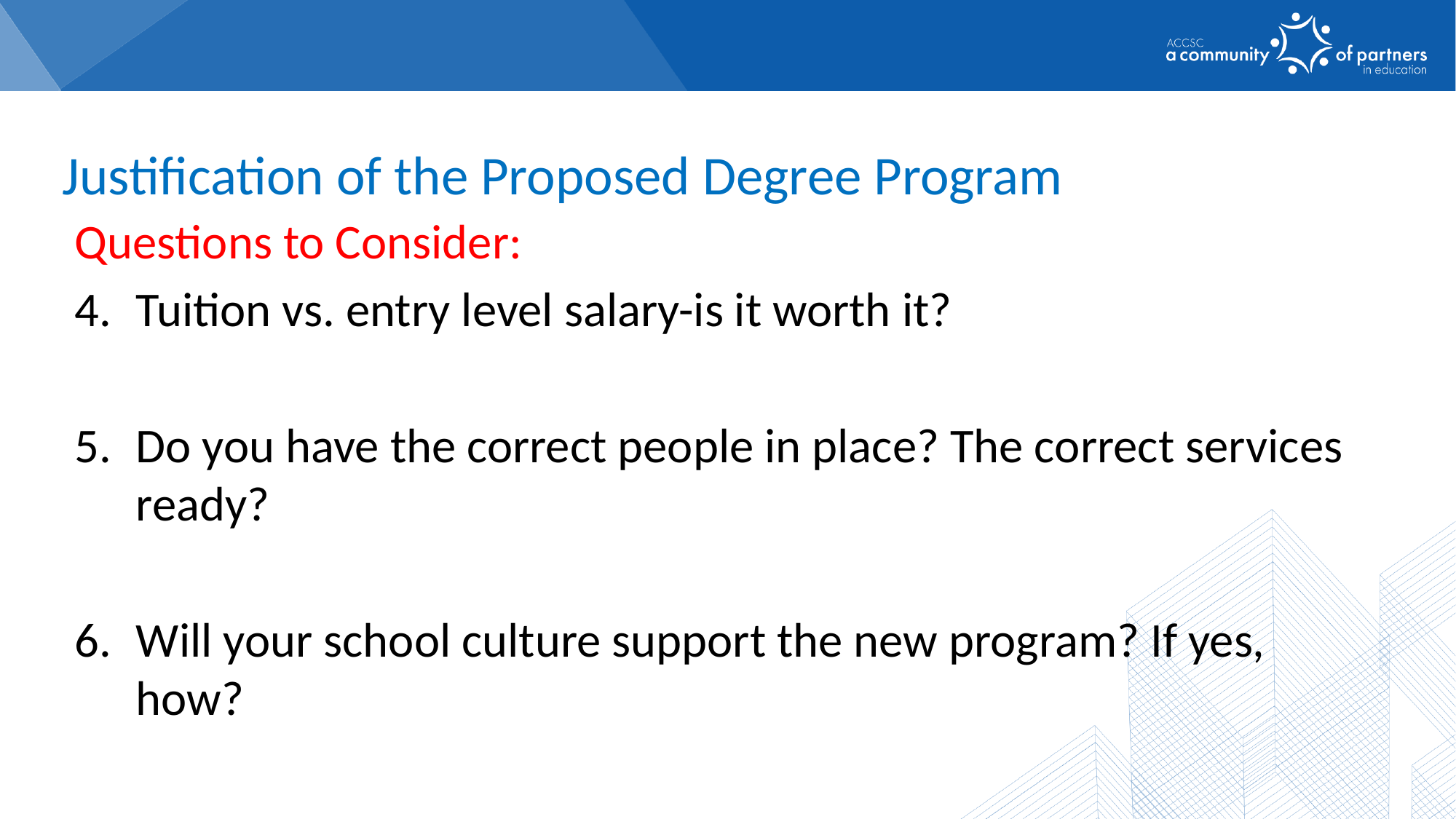

Justification of the Proposed Degree Program

Questions to Consider:
Tuition vs. entry level salary-is it worth it?

Do you have the correct people in place? The correct services ready?

Will your school culture support the new program? If yes, how?